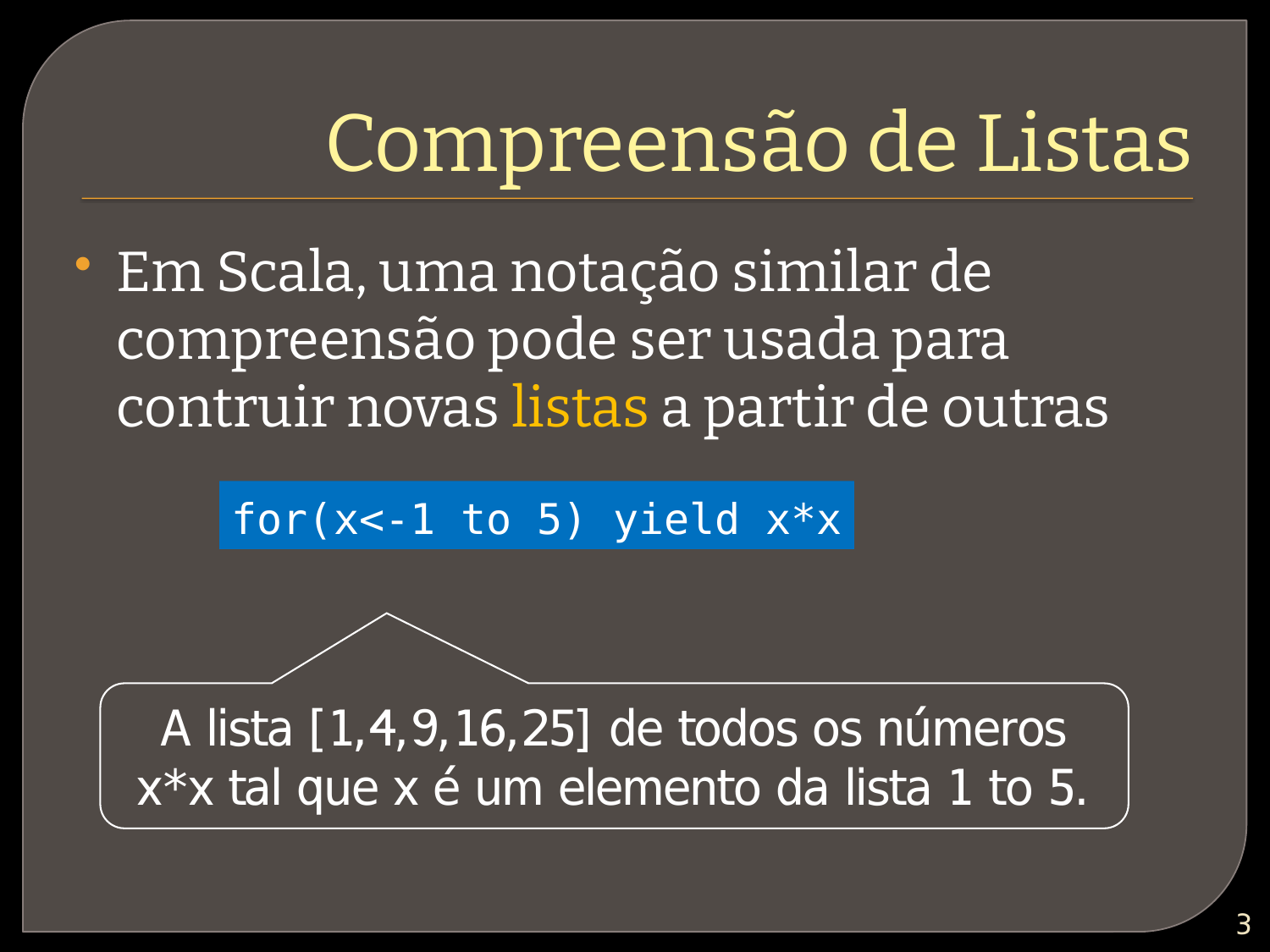

# Compreensão de Listas
Em Scala, uma notação similar de compreensão pode ser usada para contruir novas listas a partir de outras

for(x<-1 to 5) yield x*x
A lista [1,4,9,16,25] de todos os números x*x tal que x é um elemento da lista 1 to 5.
3